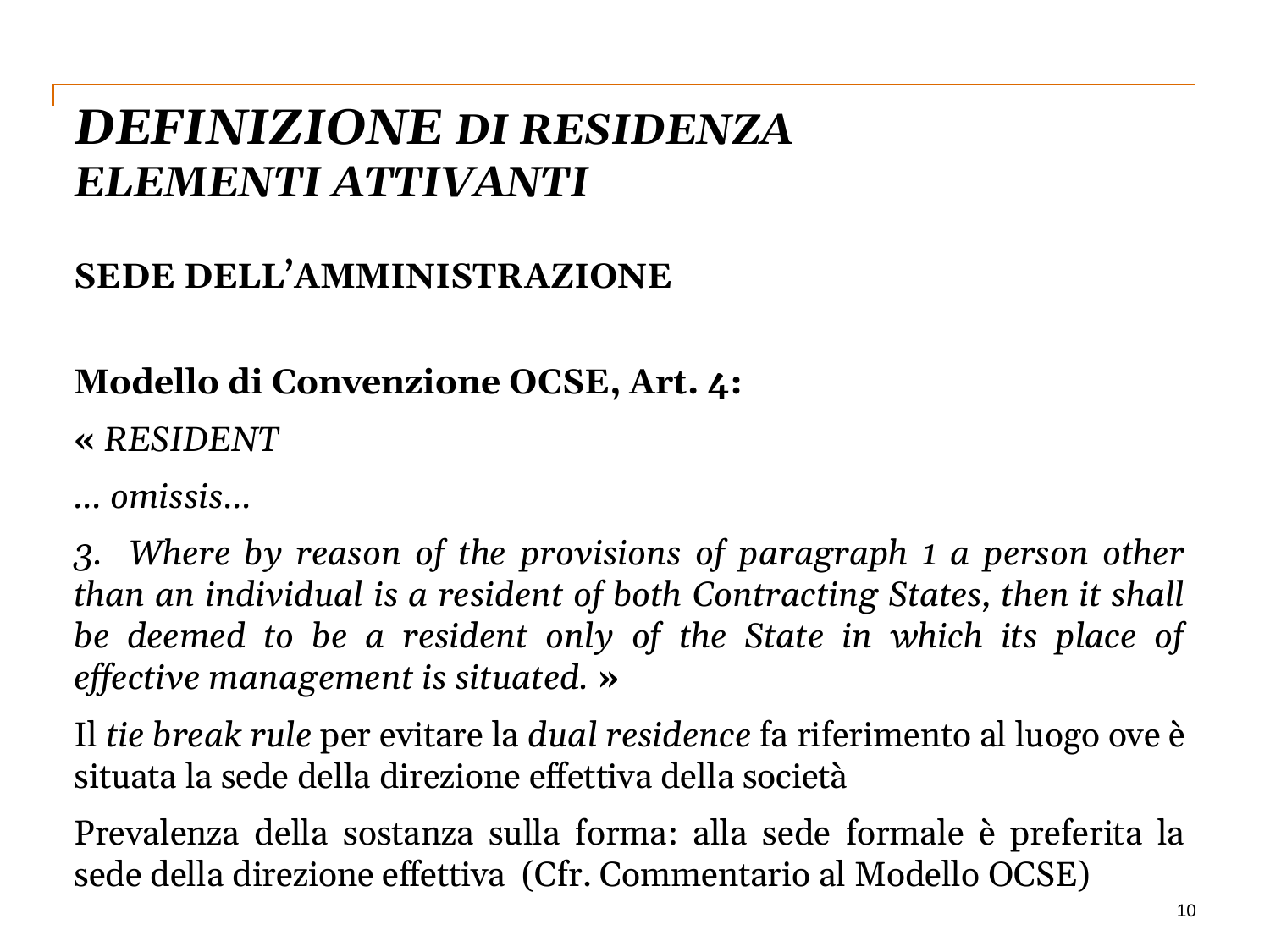

# DEFINIZIONE DI RESIDENZA elementi attivanti
SEDE DELL’AMMINISTRAZIONE

Modello di Convenzione OCSE, Art. 4:
« RESIDENT
… omissis…
3.  Where by reason of the provisions of paragraph 1 a person other than an individual is a resident of both Contracting States, then it shall be deemed to be a resident only of the State in which its place of effective management is situated. »
Il tie break rule per evitare la dual residence fa riferimento al luogo ove è situata la sede della direzione effettiva della società
Prevalenza della sostanza sulla forma: alla sede formale è preferita la sede della direzione effettiva  (Cfr. Commentario al Modello OCSE)

10